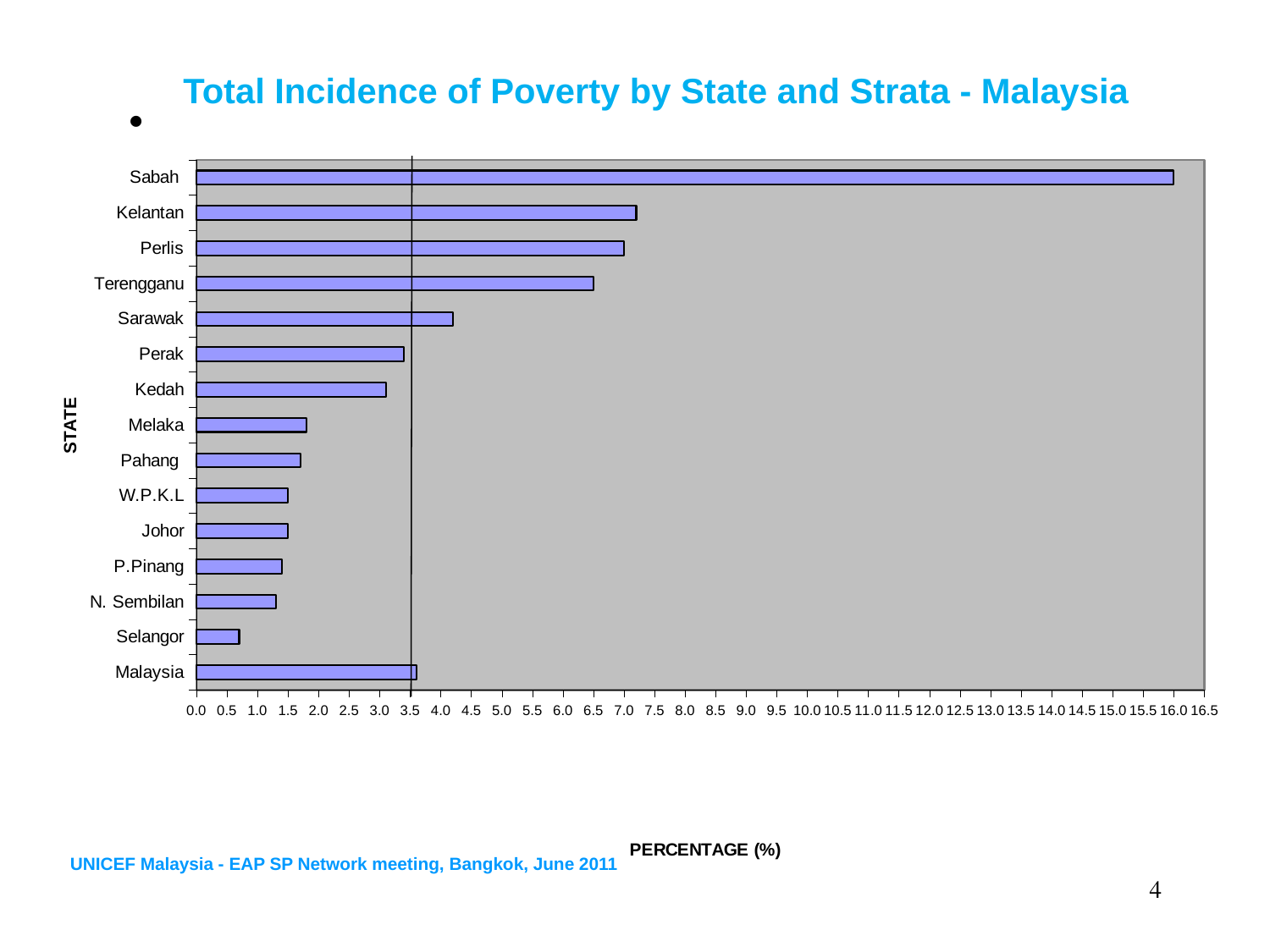

# Total Incidence of Poverty by State and Strata - Malaysia

### Chart

| Category | Poverty  |
|---|---|
| Malaysia | 3.6 |
| Selangor | 0.7000000000000004 |
| N. Sembilan | 1.3 |
| P.Pinang | 1.4 |
| Johor | 1.5 |
| W.P.K.L | 1.5 |
| Pahang  | 1.7000000000000008 |
| Melaka | 1.8 |
| Kedah | 3.1 |
| Perak | 3.4 |
| Sarawak | 4.2 |
| Terengganu | 6.5 |
| Perlis | 7.0 |
| Kelantan | 7.2 |
| Sabah  | 16.0 |
UNICEF Malaysia - EAP SP Network meeting, Bangkok, June 2011
4